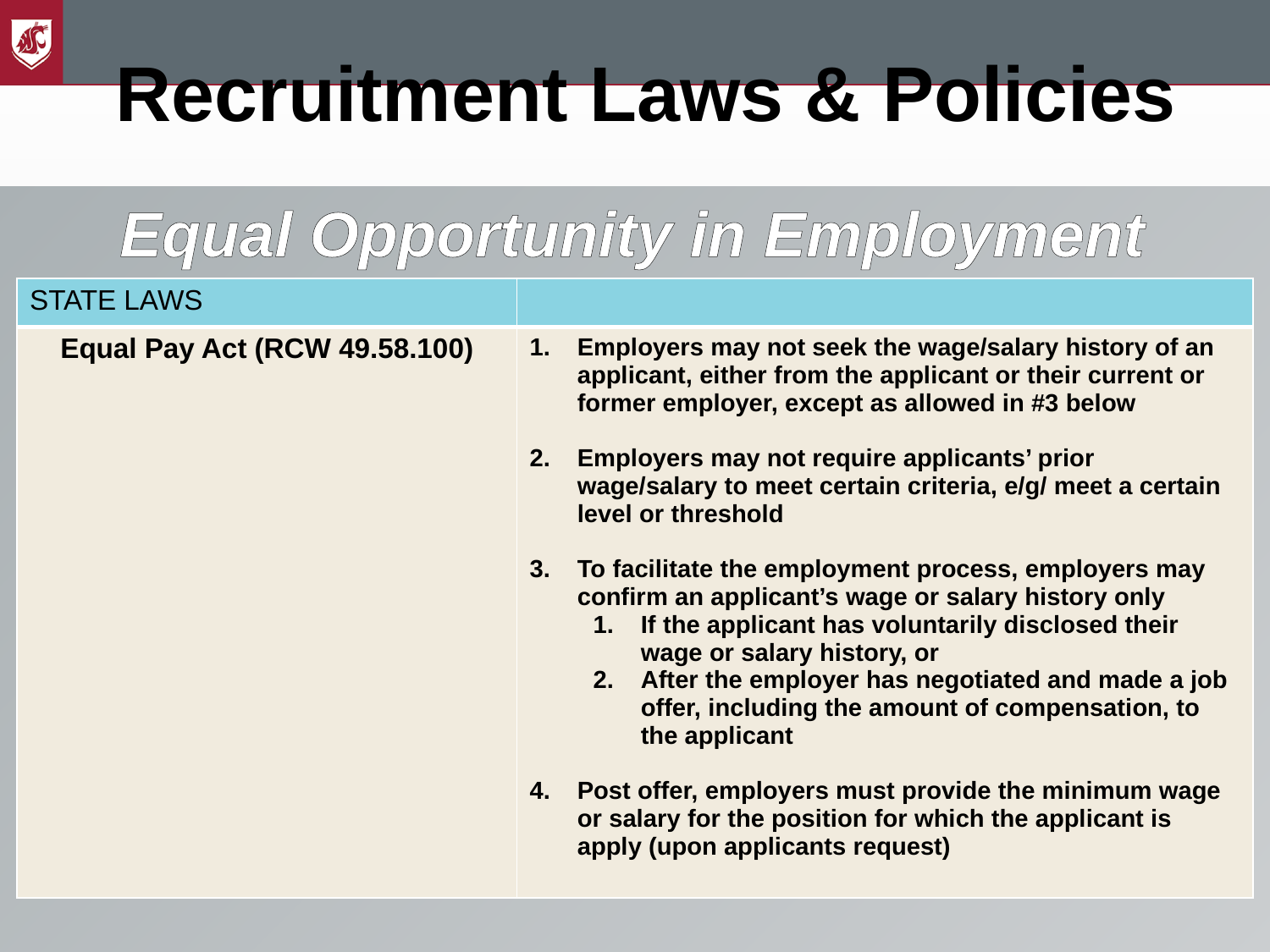

# Recruitment Laws & Policies
Equal Opportunity in Employment

| STATE LAWS |  |
| --- | --- |
| Equal Pay Act (RCW 49.58.100) | Employers may not seek the wage/salary history of an applicant, either from the applicant or their current or former employer, except as allowed in #3 below Employers may not require applicants’ prior wage/salary to meet certain criteria, e/g/ meet a certain level or threshold To facilitate the employment process, employers may confirm an applicant’s wage or salary history only If the applicant has voluntarily disclosed their wage or salary history, or After the employer has negotiated and made a job offer, including the amount of compensation, to the applicant Post offer, employers must provide the minimum wage or salary for the position for which the applicant is apply (upon applicants request) |